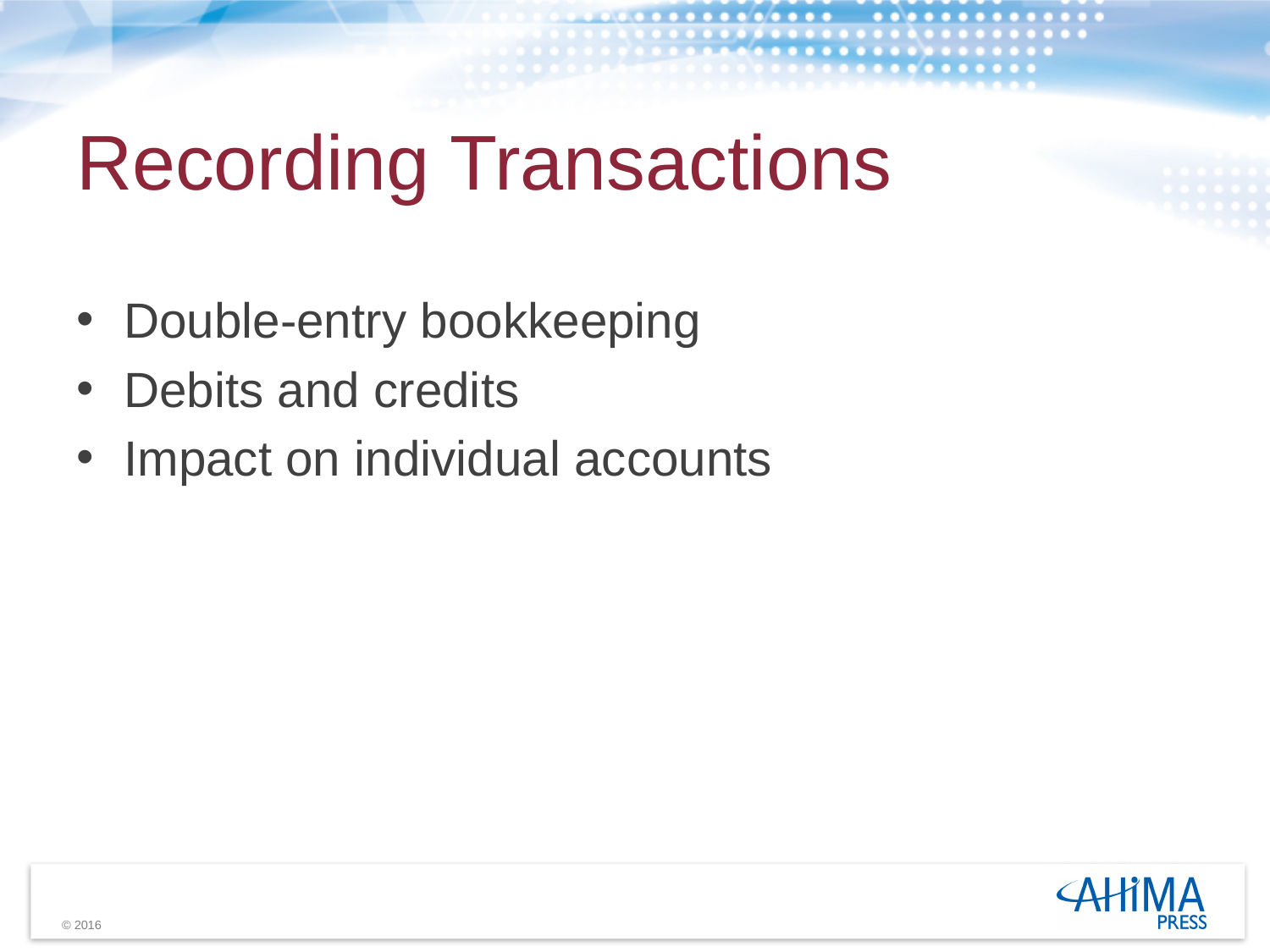

# Recording Transactions
Double-entry bookkeeping
Debits and credits
Impact on individual accounts